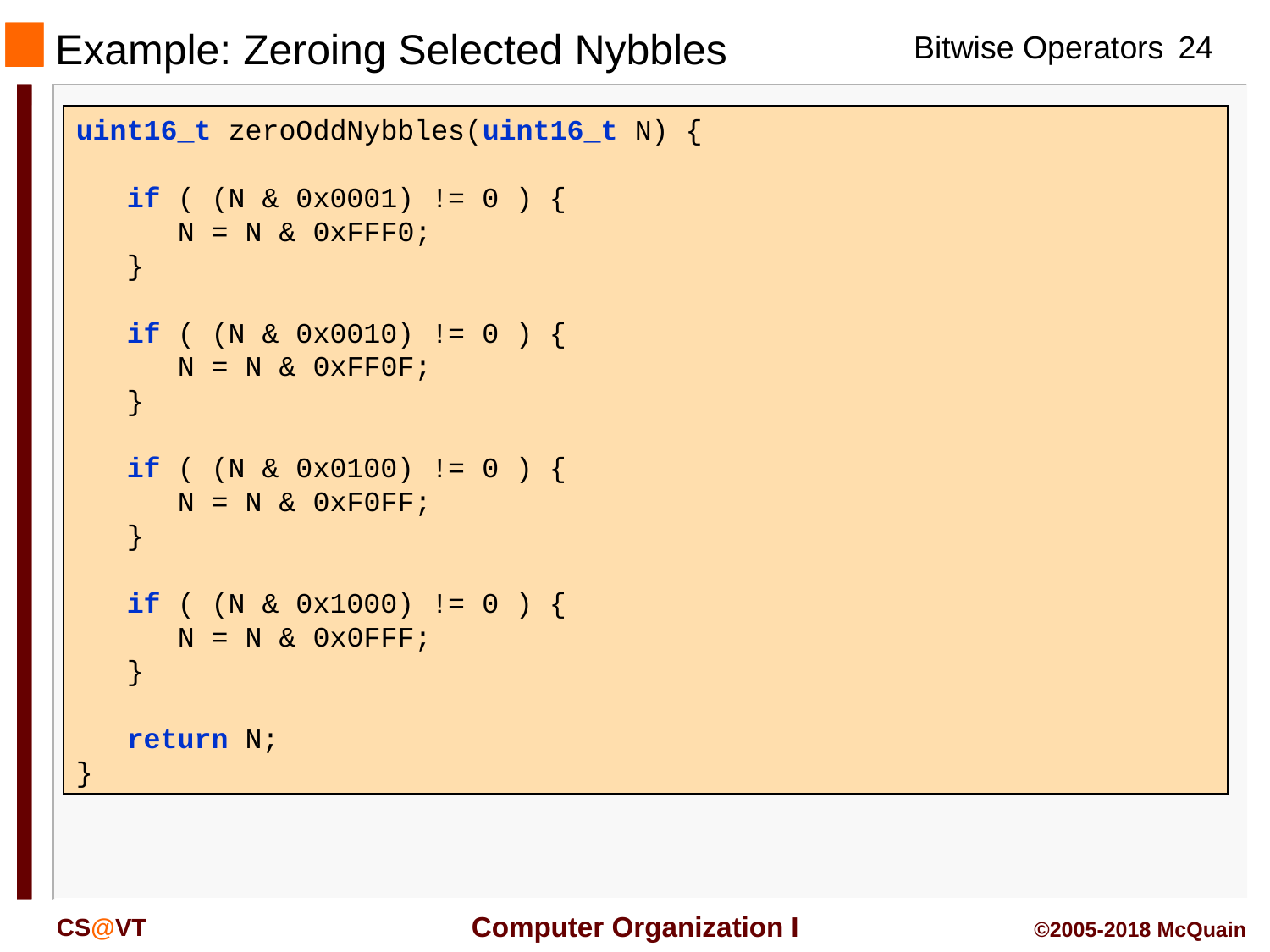

Example: Zeroing Selected Nybbles
uint16_t zeroOddNybbles(uint16_t N) {

   if ( (N & 0x0001) != 0 ) {
      N = N & 0xFFF0;
   }

   if ( (N & 0x0010) != 0 ) {
      N = N & 0xFF0F;
   }

   if ( (N & 0x0100) != 0 ) {
      N = N & 0xF0FF;
   }

   if ( (N & 0x1000) != 0 ) {
      N = N & 0x0FFF;
   }

   return N;
}